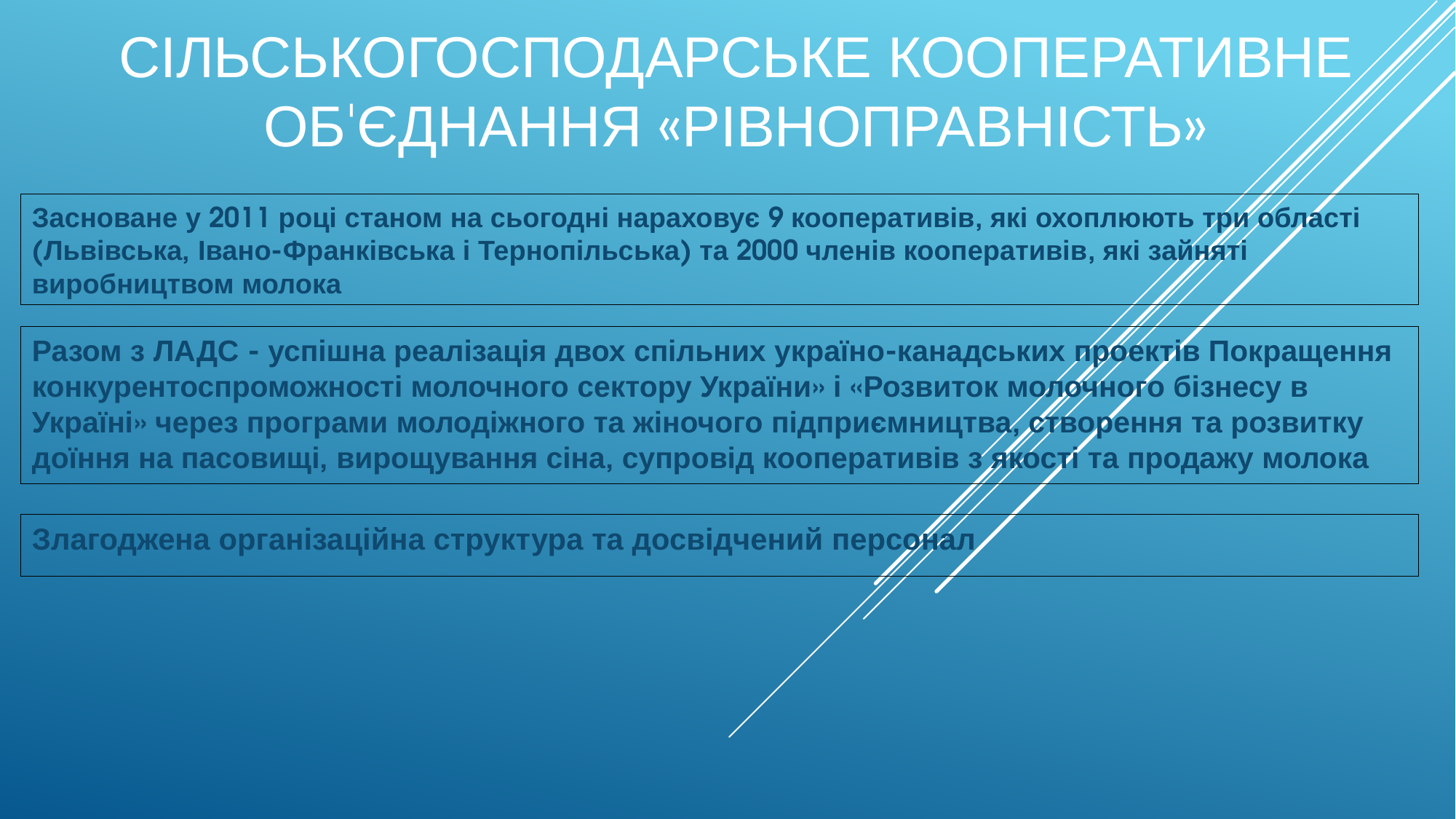

# Сільськогосподарське кооперативне об'єднання «рівноправність»
Засноване у 2011 році станом на сьогодні нараховує 9 кооперативів, які охоплюють три області (Львівська, Івано-Франківська і Тернопільська) та 2000 членів кооперативів, які зайняті виробництвом молока
Разом з ЛАДС - успішна реалізація двох спільних україно-канадських проектів Покращення конкурентоспроможності молочного сектору України» і «Розвиток молочного бізнесу в Україні» через програми молодіжного та жіночого підприємництва, створення та розвитку доїння на пасовищі, вирощування сіна, супровід кооперативів з якості та продажу молока
Злагоджена організаційна структура та досвідчений персонал